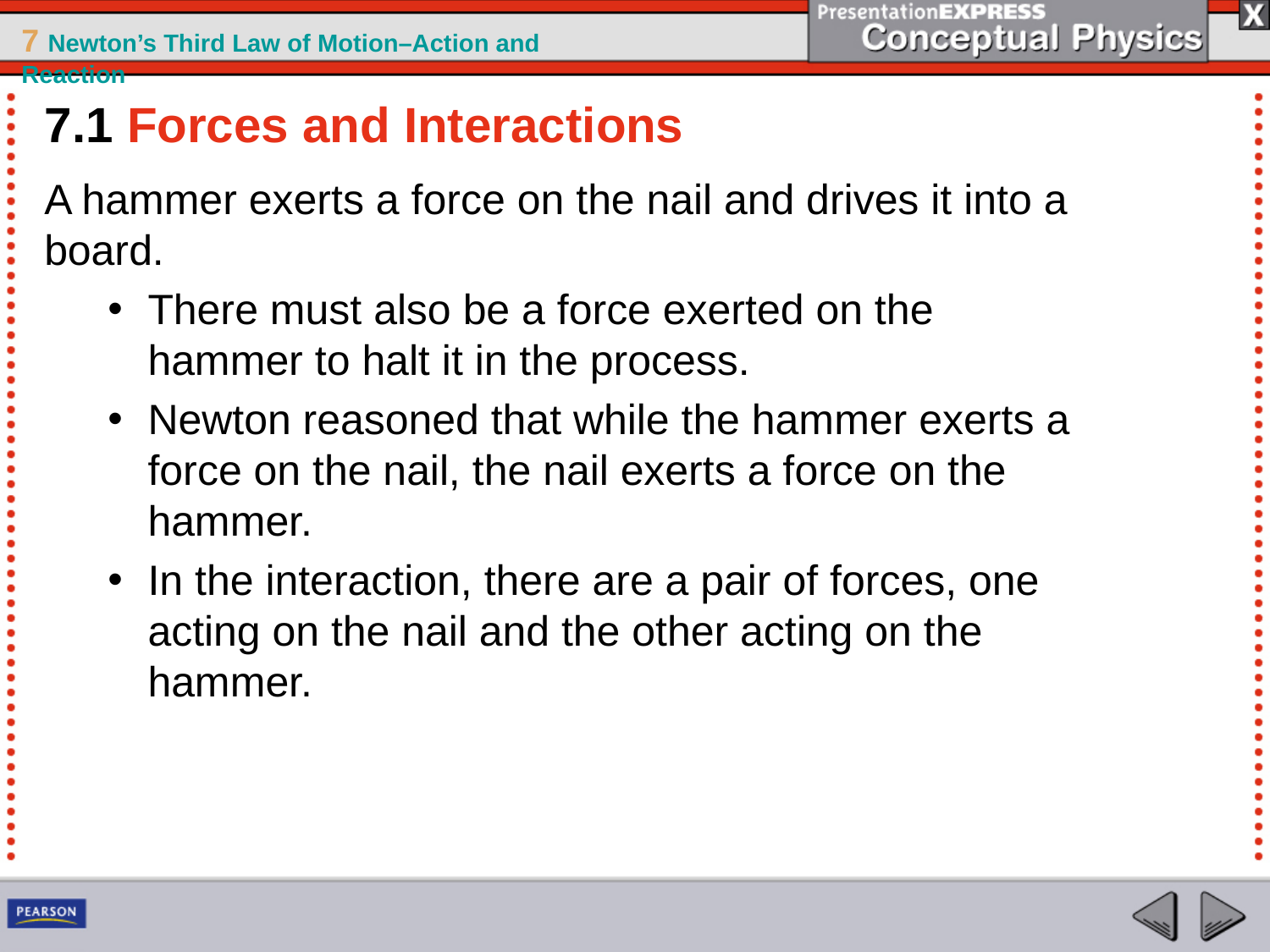

7.1 Forces and Interactions
A hammer exerts a force on the nail and drives it into a board.
There must also be a force exerted on the hammer to halt it in the process.
Newton reasoned that while the hammer exerts a force on the nail, the nail exerts a force on the hammer.
In the interaction, there are a pair of forces, one acting on the nail and the other acting on the hammer.